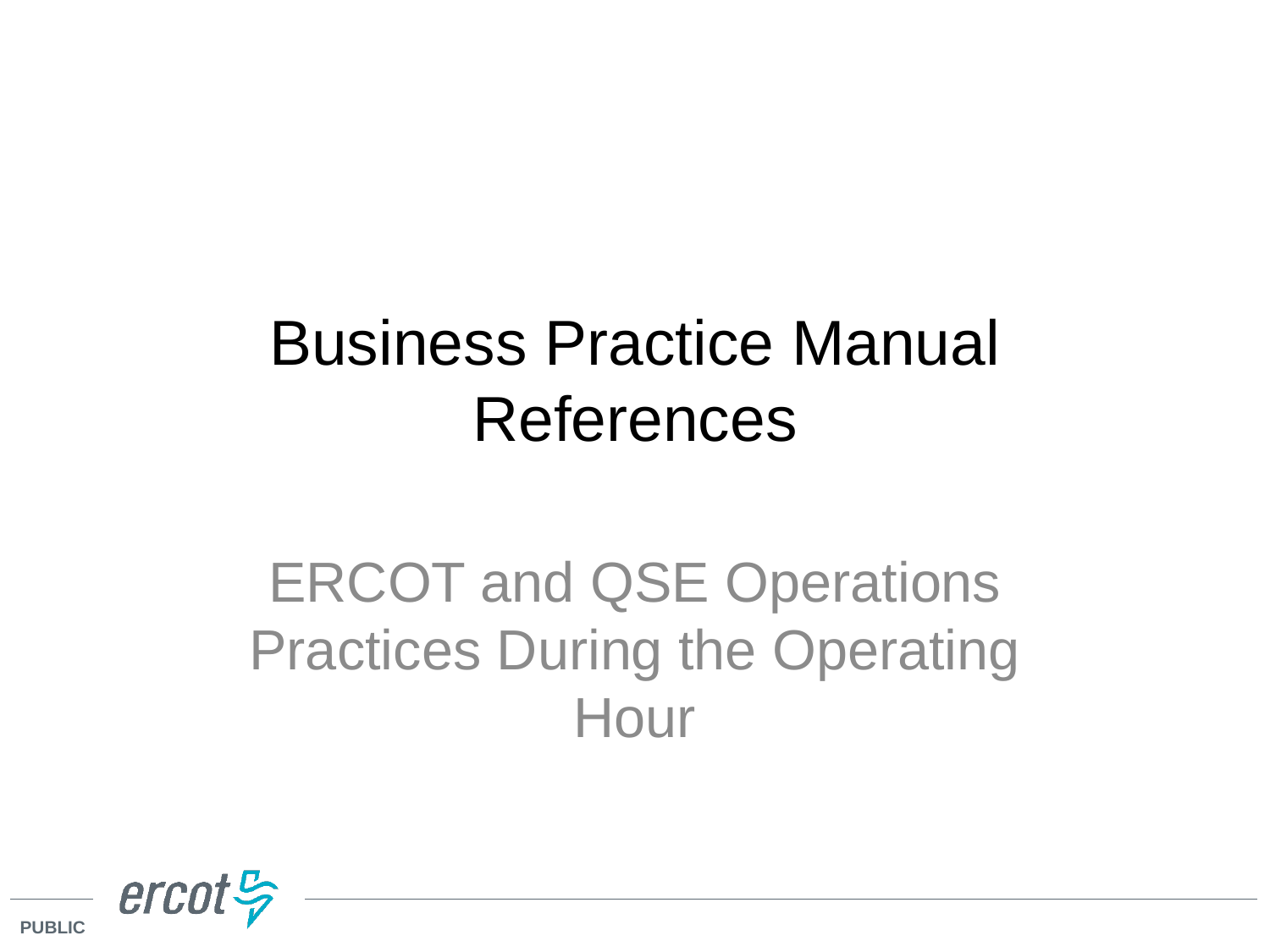

# Business Practice Manual References
ERCOT and QSE Operations Practices During the Operating Hour